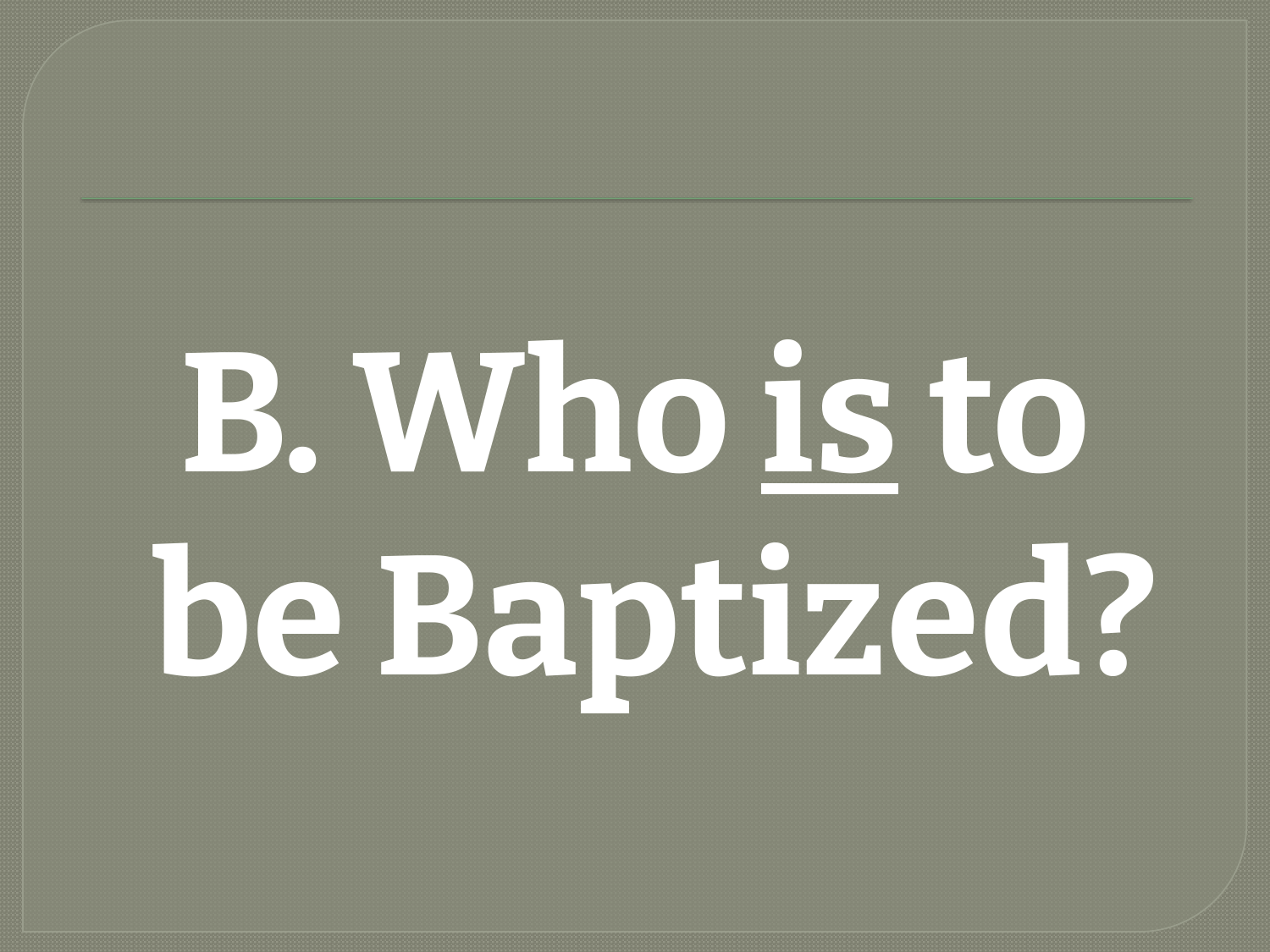

#
B. Who is to be Baptized?